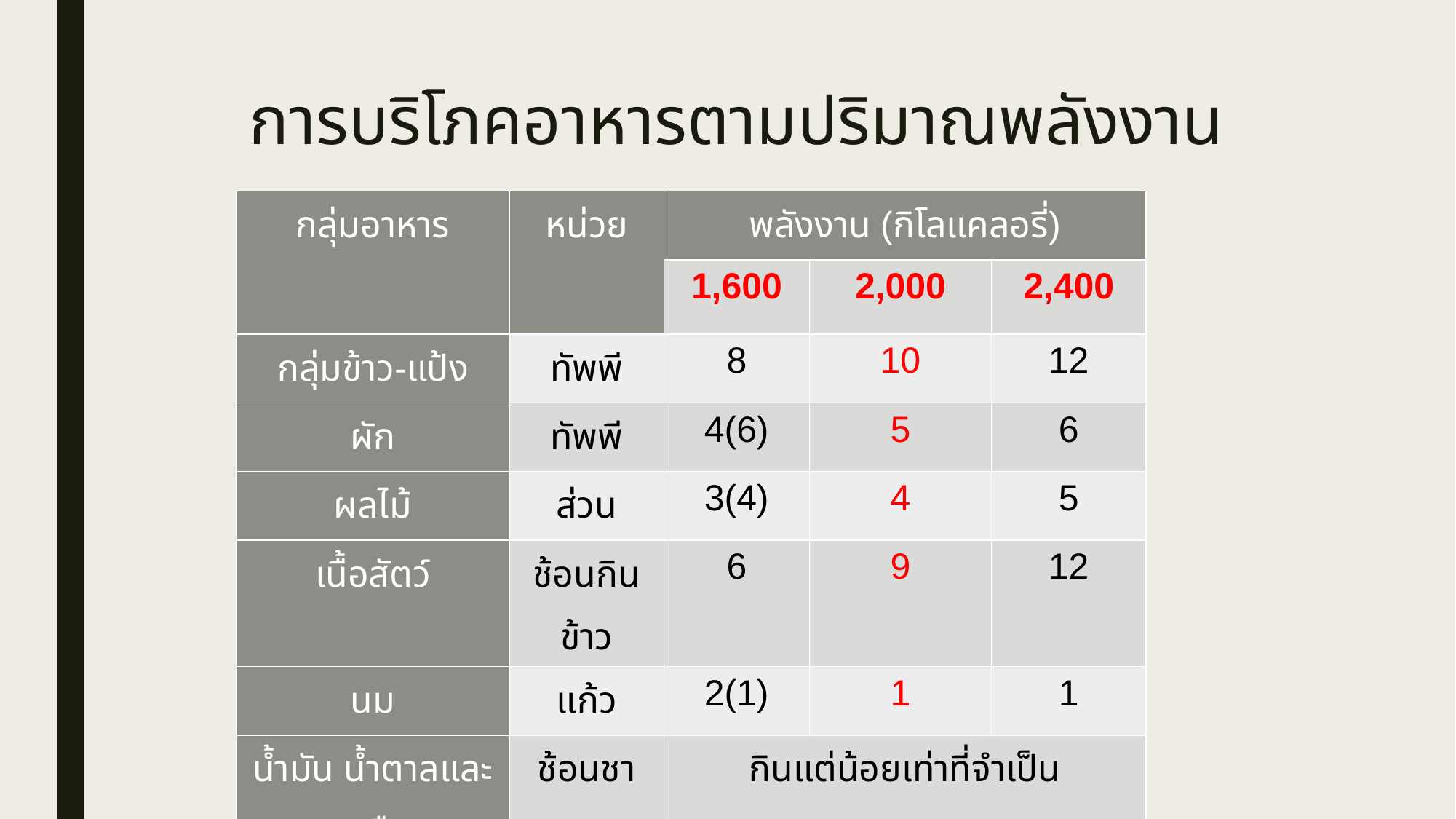

# การบริโภคอาหารตามปริมาณพลังงาน
| กลุ่มอาหาร | หน่วย | พลังงาน (กิโลแคลอรี่) |  |  |
| --- | --- | --- | --- | --- |
|  |  | 1,600 | 2,000 | 2,400 |
| กลุ่มข้าว-แป้ง | ทัพพี | 8 | 10 | 12 |
| ผัก | ทัพพี | 4(6) | 5 | 6 |
| ผลไม้ | ส่วน | 3(4) | 4 | 5 |
| เนื้อสัตว์ | ช้อนกินข้าว | 6 | 9 | 12 |
| นม | แก้ว | 2(1) | 1 | 1 |
| น้ำมัน น้ำตาลและเกลือ | ช้อนชา | กินแต่น้อยเท่าที่จำเป็น |  |  |